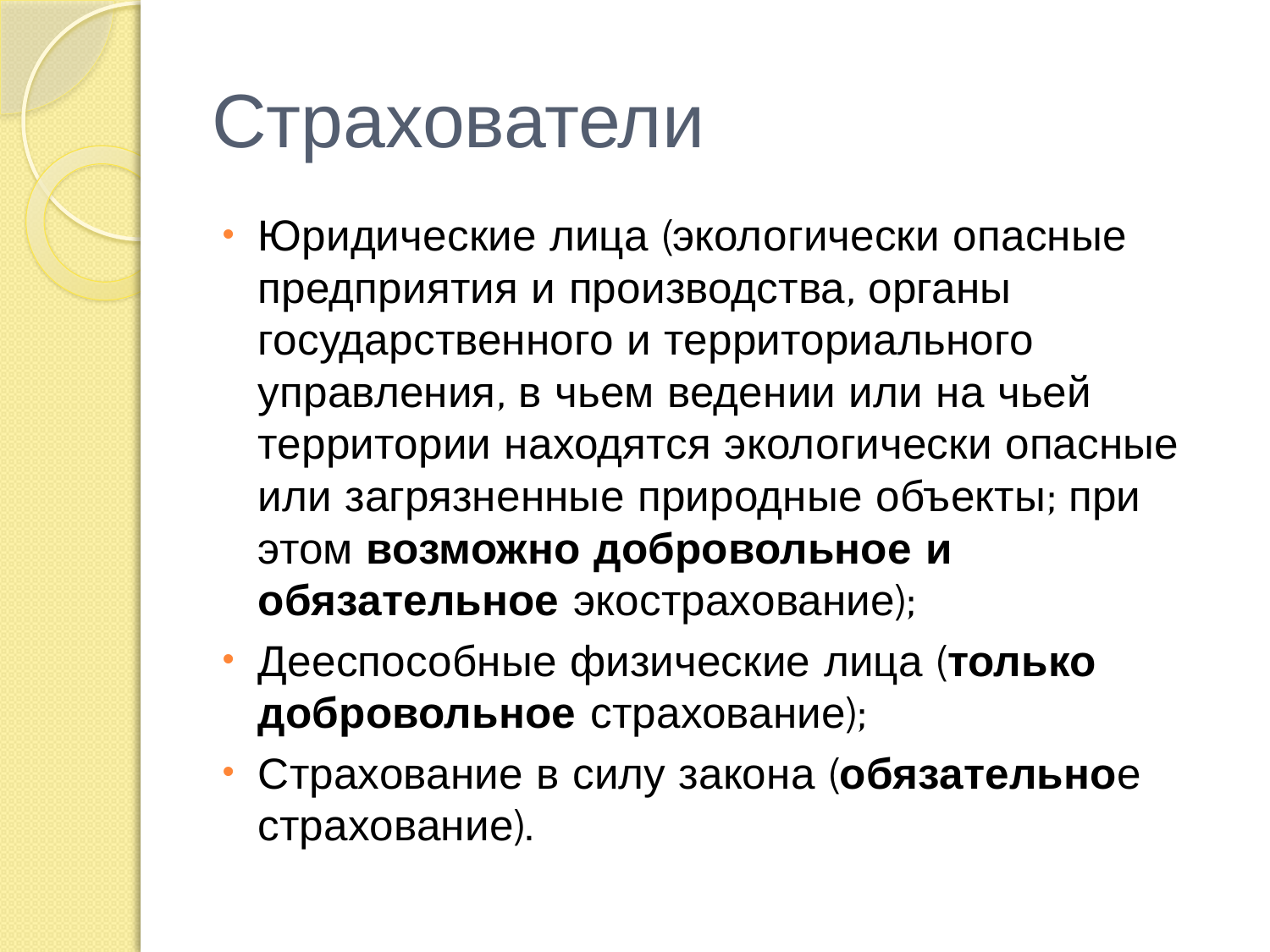

# Страхователи
Юридические лица (экологически опасные предприятия и производства, органы государственного и территориального управления, в чьем ведении или на чьей территории находятся экологически опасные или загрязненные природные объекты; при этом возможно добровольное и обязательное экострахование);
Дееспособные физические лица (только добровольное страхование);
Страхование в силу закона (обязательное страхование).